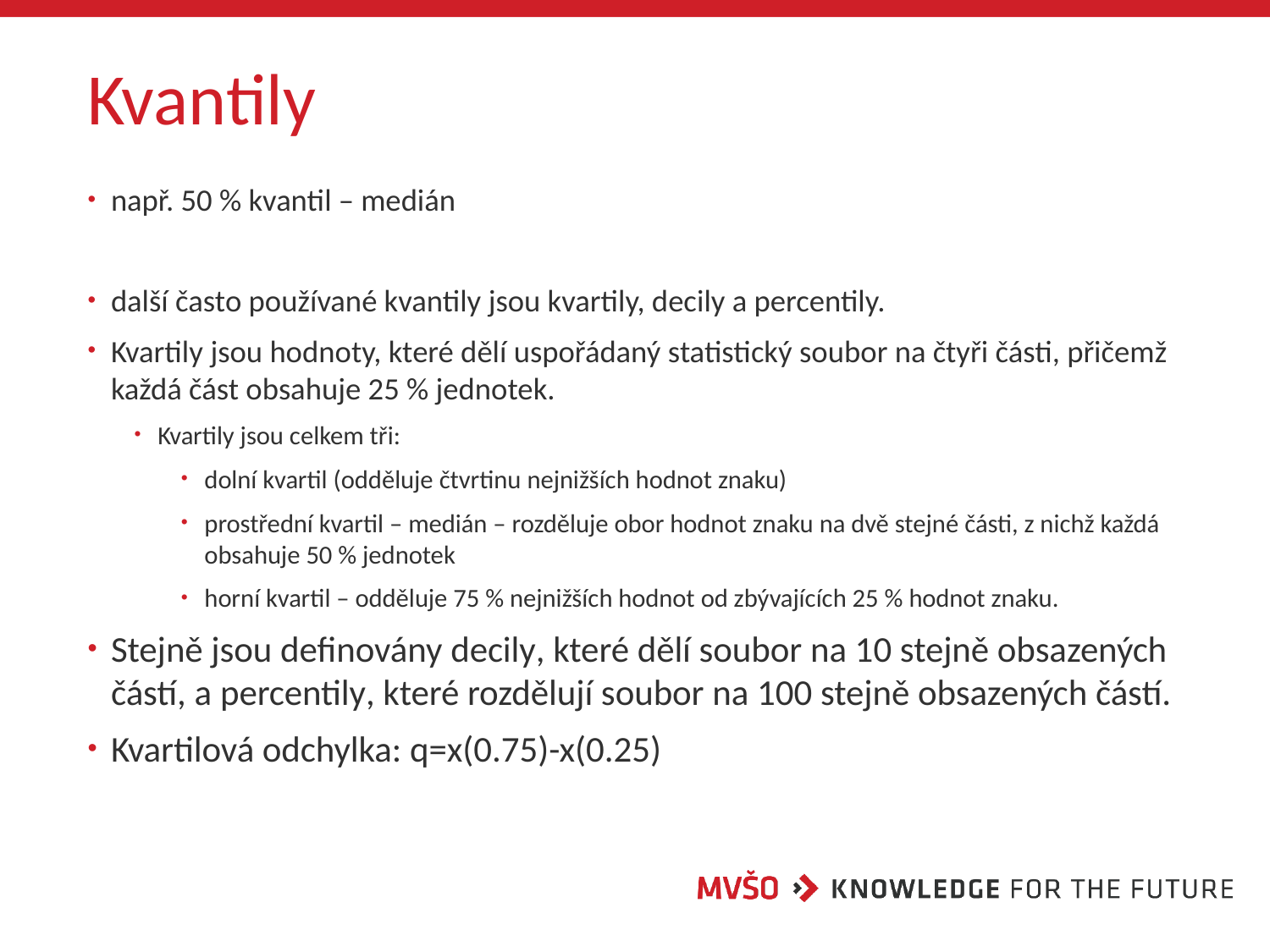

# Kvantily
např. 50 % kvantil – medián

další často používané kvantily jsou kvartily, decily a percentily.
Kvartily jsou hodnoty, které dělí uspořádaný statistický soubor na čtyři části, přičemž každá část obsahuje 25 % jednotek.
Kvartily jsou celkem tři:
dolní kvartil (odděluje čtvrtinu nejnižších hodnot znaku)
prostřední kvartil – medián – rozděluje obor hodnot znaku na dvě stejné části, z nichž každá obsahuje 50 % jednotek
horní kvartil – odděluje 75 % nejnižších hodnot od zbývajících 25 % hodnot znaku.
Stejně jsou definovány decily, které dělí soubor na 10 stejně obsazených částí, a percentily, které rozdělují soubor na 100 stejně obsazených částí.
Kvartilová odchylka: q=x(0.75)-x(0.25)